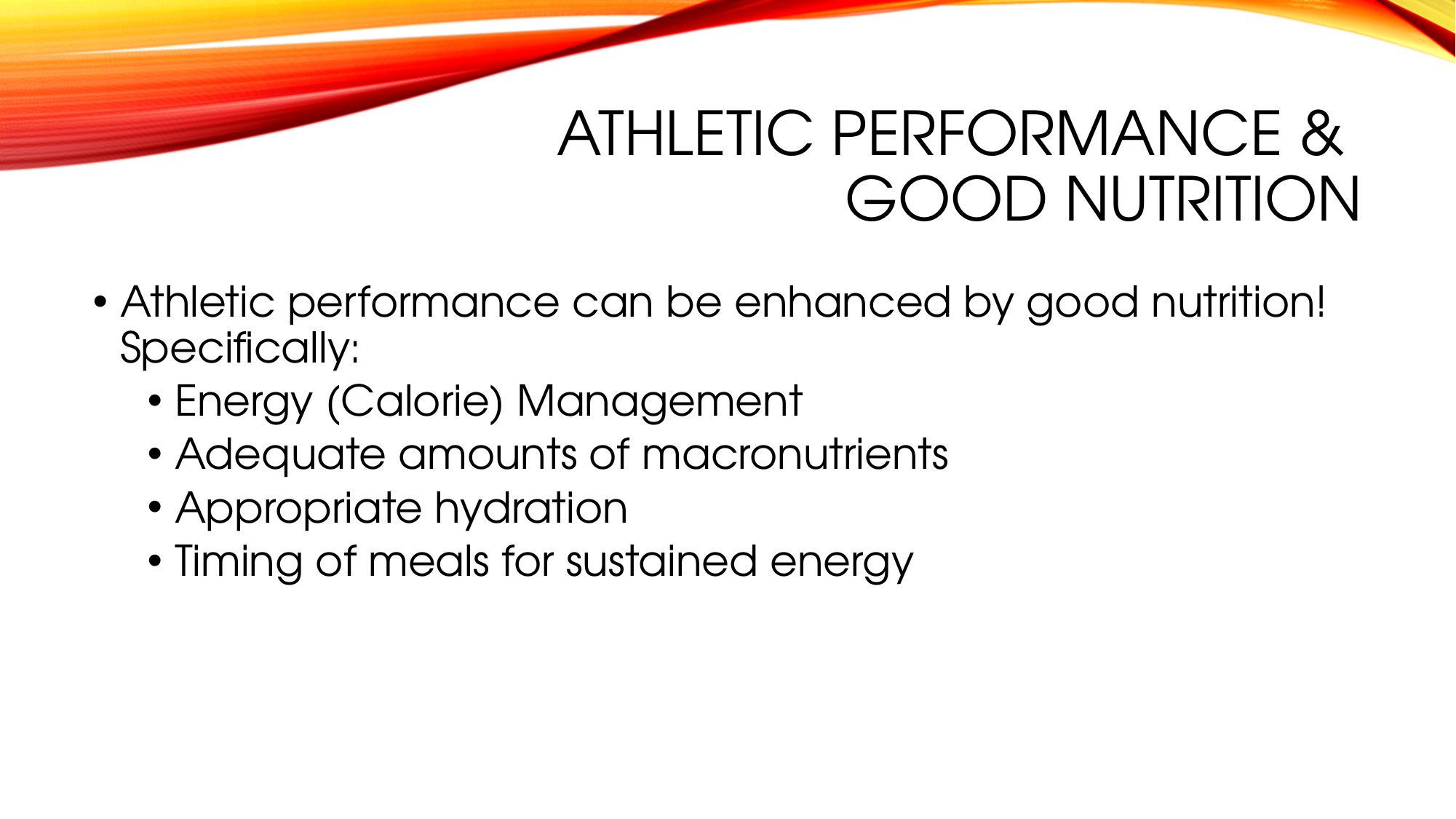

# Athletic performance & good nutrition
Athletic performance can be enhanced by good nutrition!  Specifically:
Energy (Calorie) Management
Adequate amounts of macronutrients
Appropriate hydration
Timing of meals for sustained energy